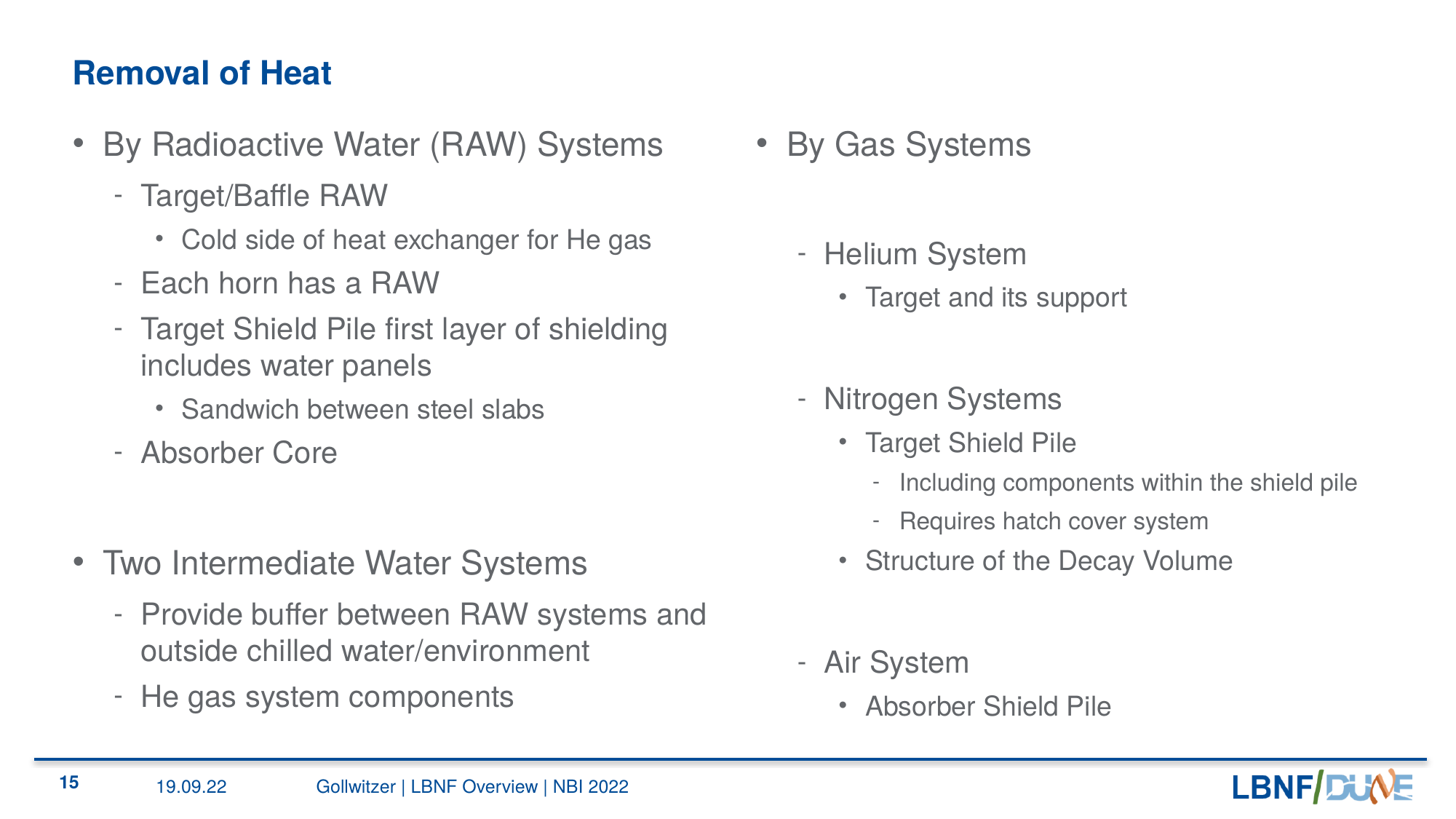

# Removal of Heat
By Radioactive Water (RAW) Systems
Target/Baffle RAW
Cold side of heat exchanger for He gas
Each horn has a RAW
Target Shield Pile first layer of shielding includes water panels
Sandwich between steel slabs
Absorber Core

Two Intermediate Water Systems
Provide buffer between RAW systems and outside chilled water/environment
He gas system components
By Gas Systems

Helium System
Target and its support

Nitrogen Systems
Target Shield Pile
Including components within the shield pile
Requires hatch cover system
Structure of the Decay Volume

Air System
Absorber Shield Pile
15
19.09.22
Gollwitzer | LBNF Overview | NBI 2022